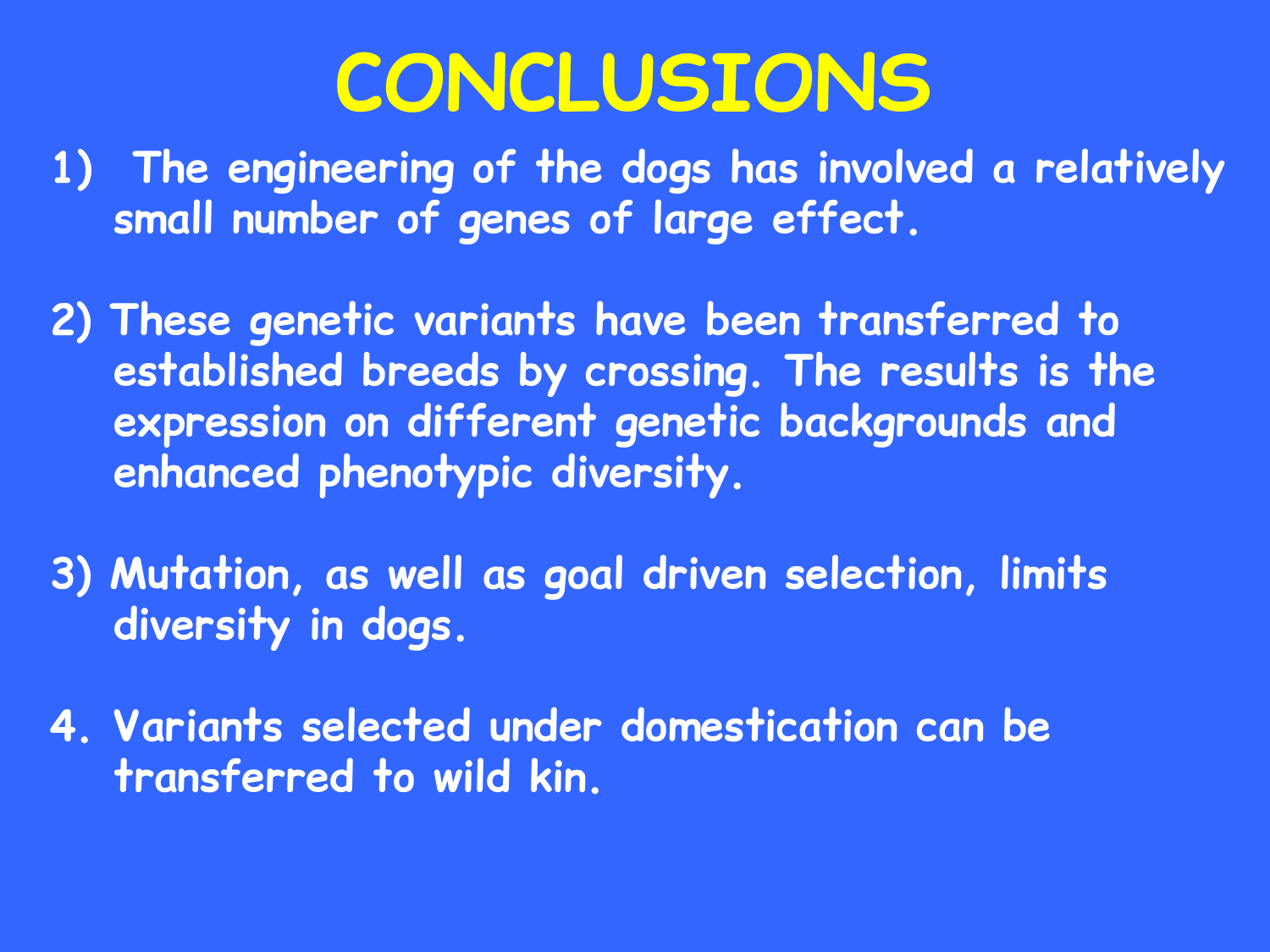

# CONCLUSIONS
 The engineering of the dogs has involved a relatively small number of genes of large effect.

2) These genetic variants have been transferred to established breeds by crossing. The results is the expression on different genetic backgrounds and enhanced phenotypic diversity.

3) Mutation, as well as goal driven selection, limits diversity in dogs.

4. Variants selected under domestication can be transferred to wild kin.